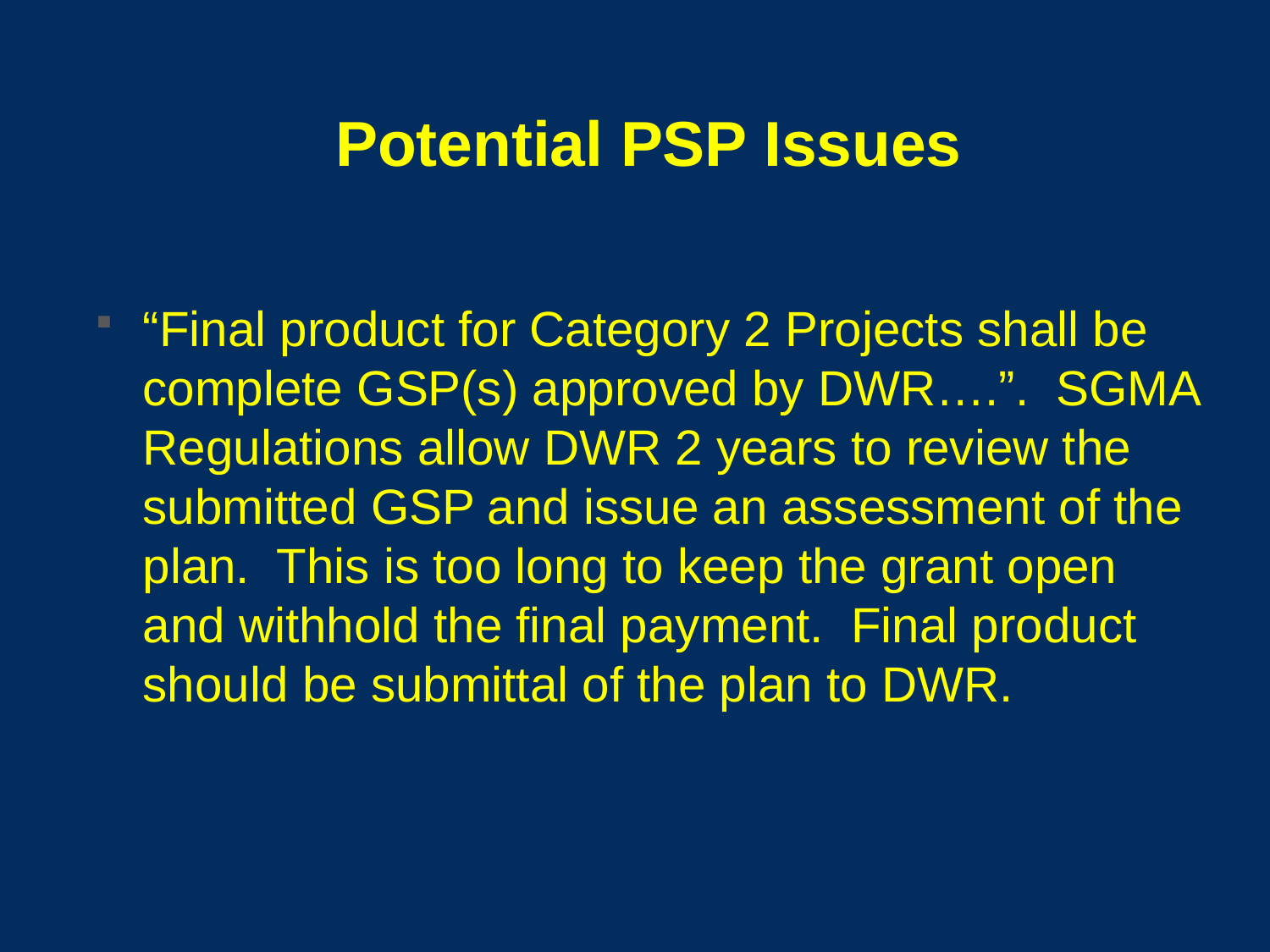

# Potential PSP Issues

“Final product for Category 2 Projects shall be complete GSP(s) approved by DWR….”.  SGMA Regulations allow DWR 2 years to review the submitted GSP and issue an assessment of the plan.  This is too long to keep the grant open and withhold the final payment.  Final product should be submittal of the plan to DWR.